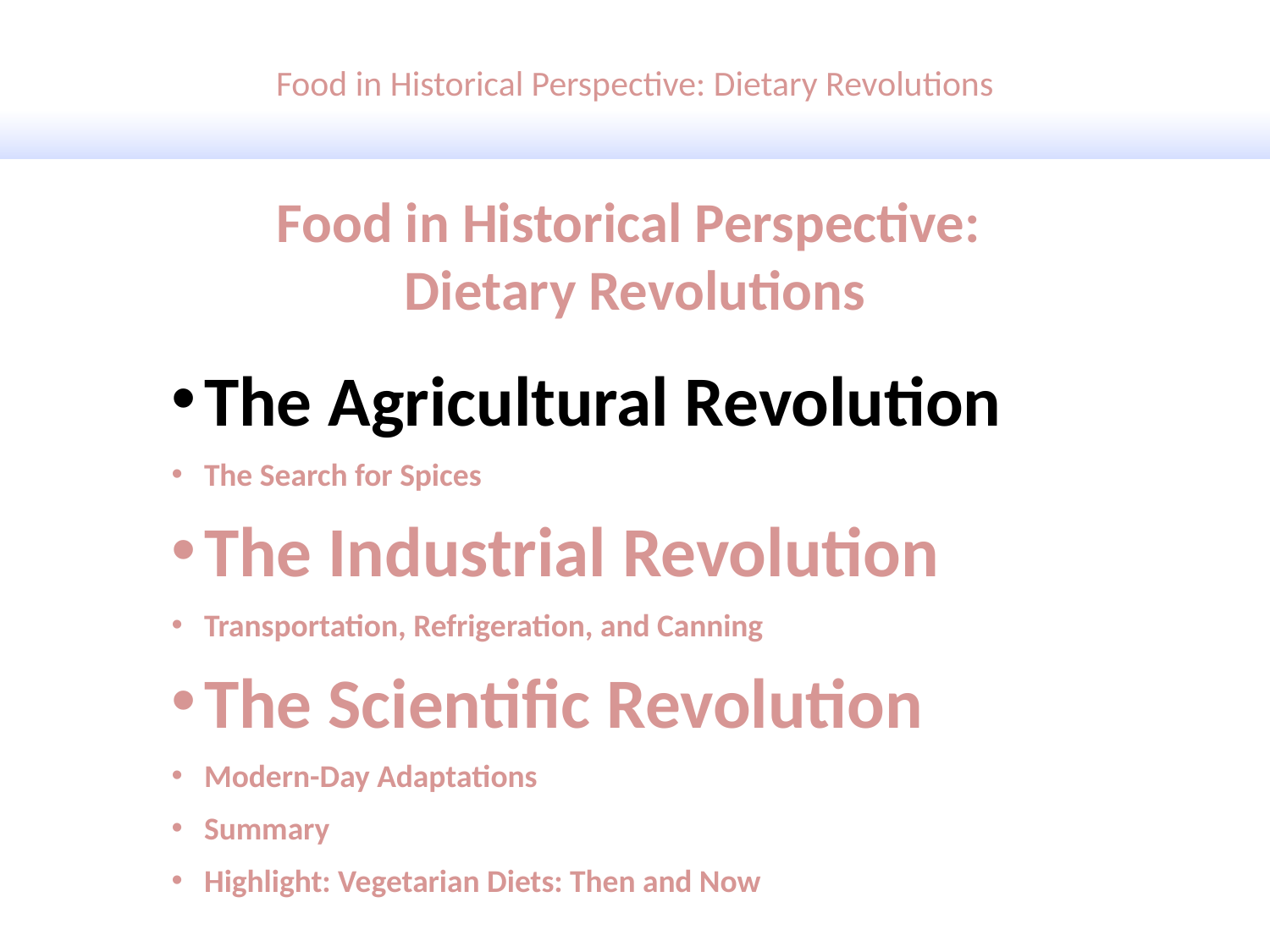

Food in Historical Perspective: Dietary Revolutions

Food in Historical Perspective:
Dietary Revolutions
The Agricultural Revolution
The Search for Spices
The Industrial Revolution
Transportation, Refrigeration, and Canning
The Scientific Revolution
Modern-Day Adaptations
Summary
Highlight: Vegetarian Diets: Then and Now